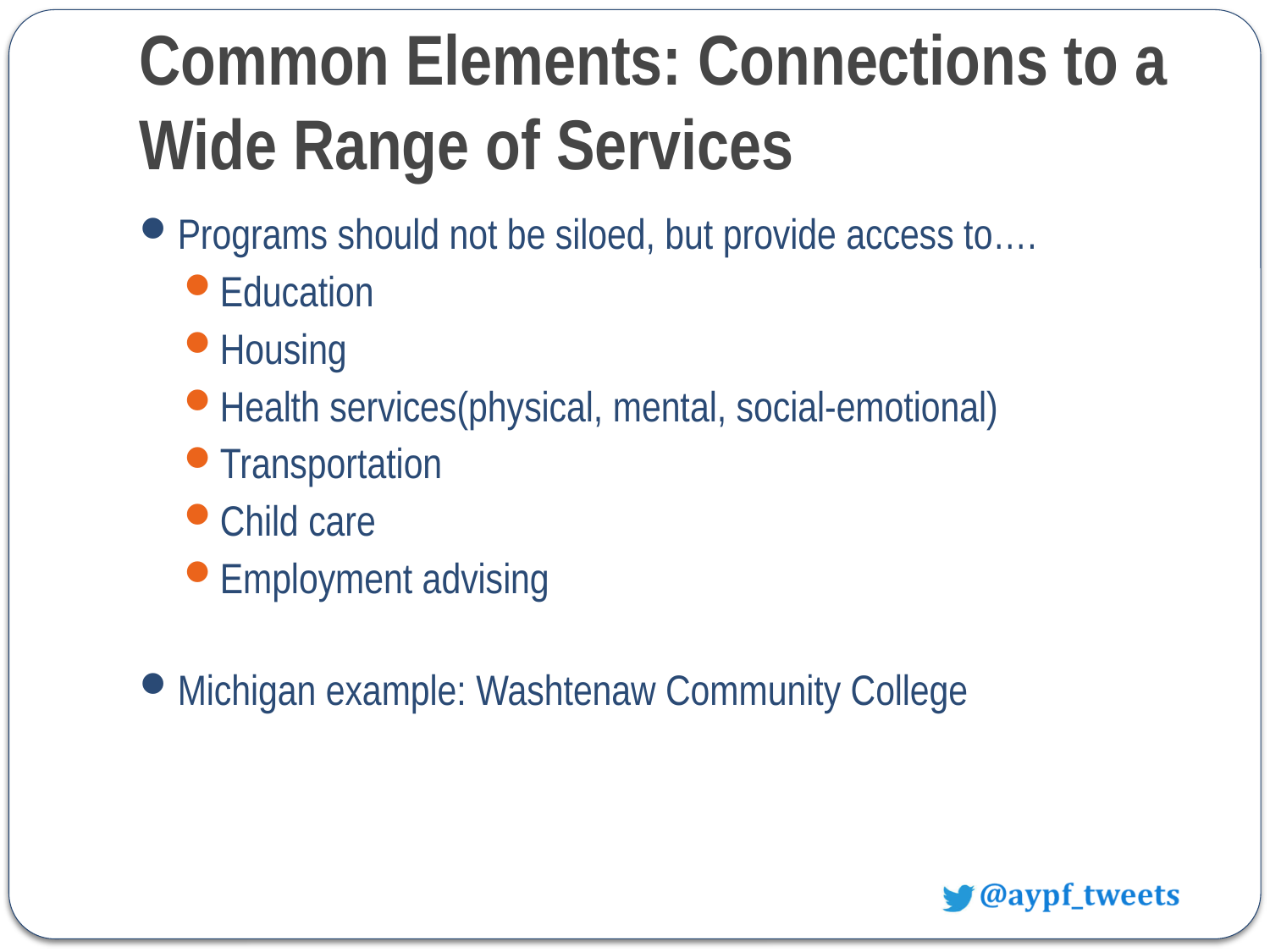

# Common Elements: Connections to a Wide Range of Services
Programs should not be siloed, but provide access to….
Education
Housing
Health services(physical, mental, social-emotional)
Transportation
Child care
Employment advising
Michigan example: Washtenaw Community College